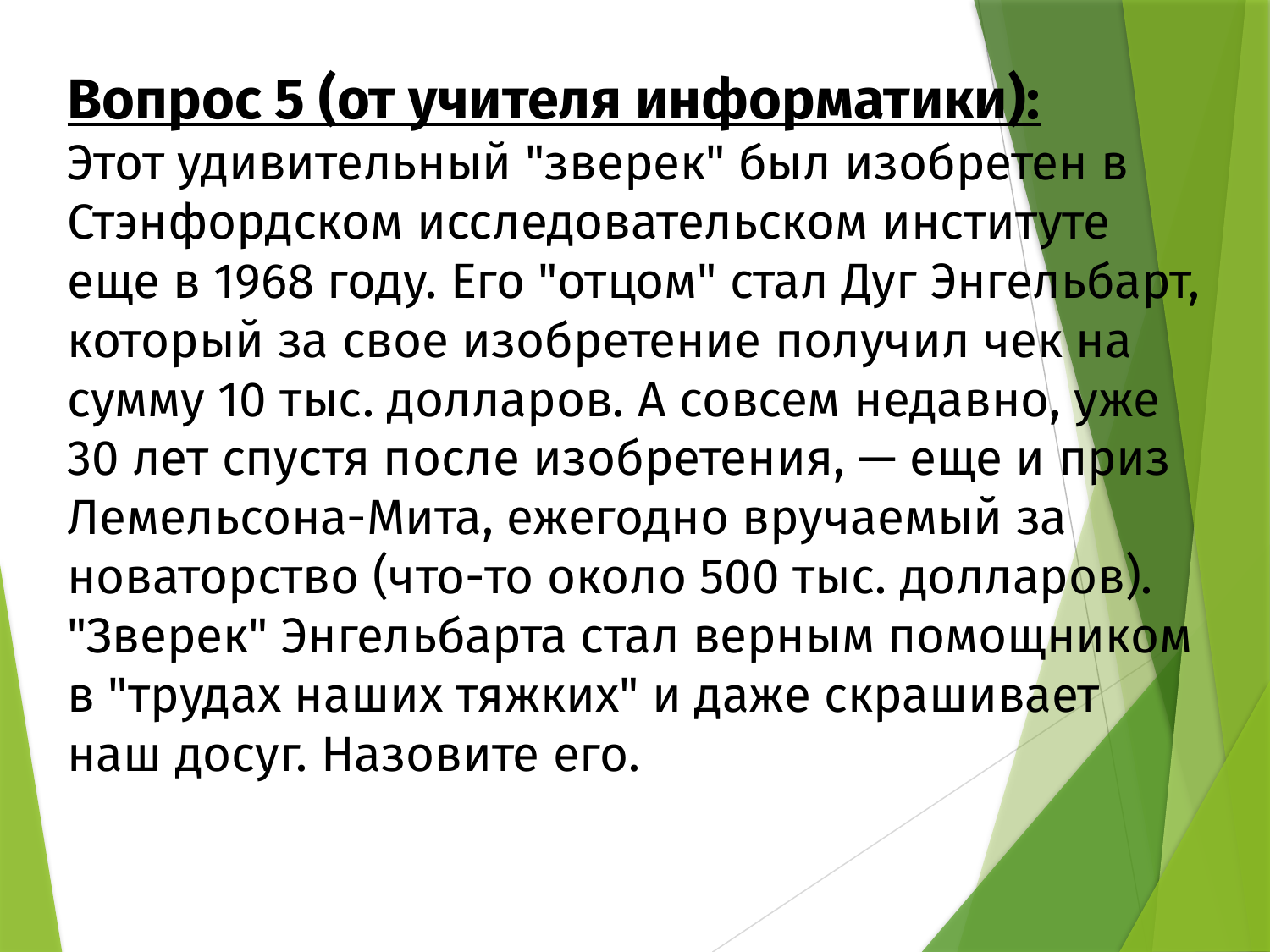

Вопрос 5 (от учителя информатики):
Этот удивительный "зверек" был изобретен в Стэнфордском исследовательском институте еще в 1968 году. Его "отцом" стал Дуг Энгельбарт, который за свое изобретение получил чек на сумму 10 тыс. долларов. А совсем недавно, уже 30 лет спустя после изобретения, — еще и приз Лемельсона-Мита, ежегодно вручаемый за новаторство (что-то около 500 тыс. долларов). "Зверек" Энгельбарта стал верным помощником в "трудах наших тяжких" и даже скрашивает наш досуг. Назовите его.